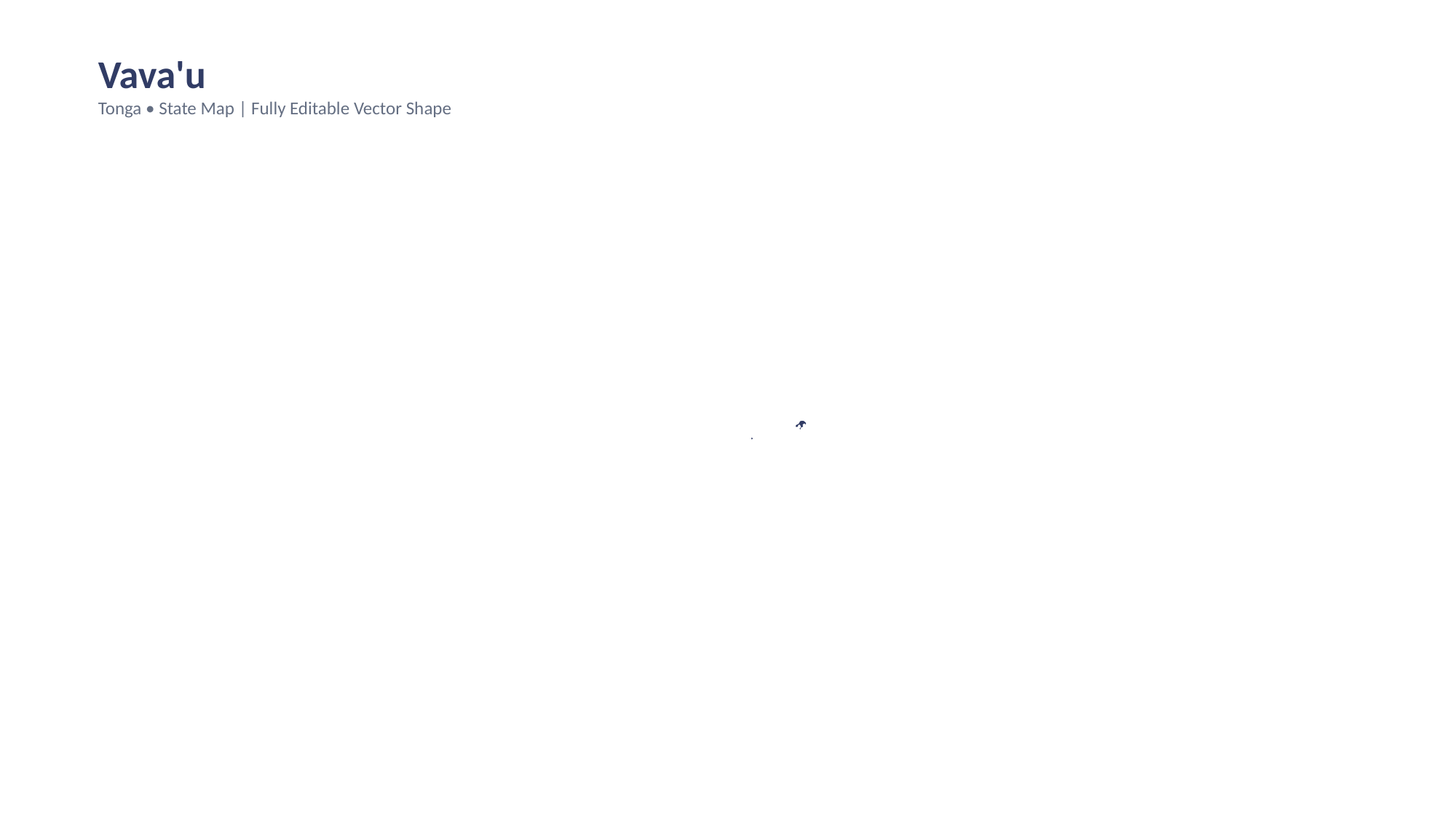

Vava'u
Tonga • State Map | Fully Editable Vector Shape